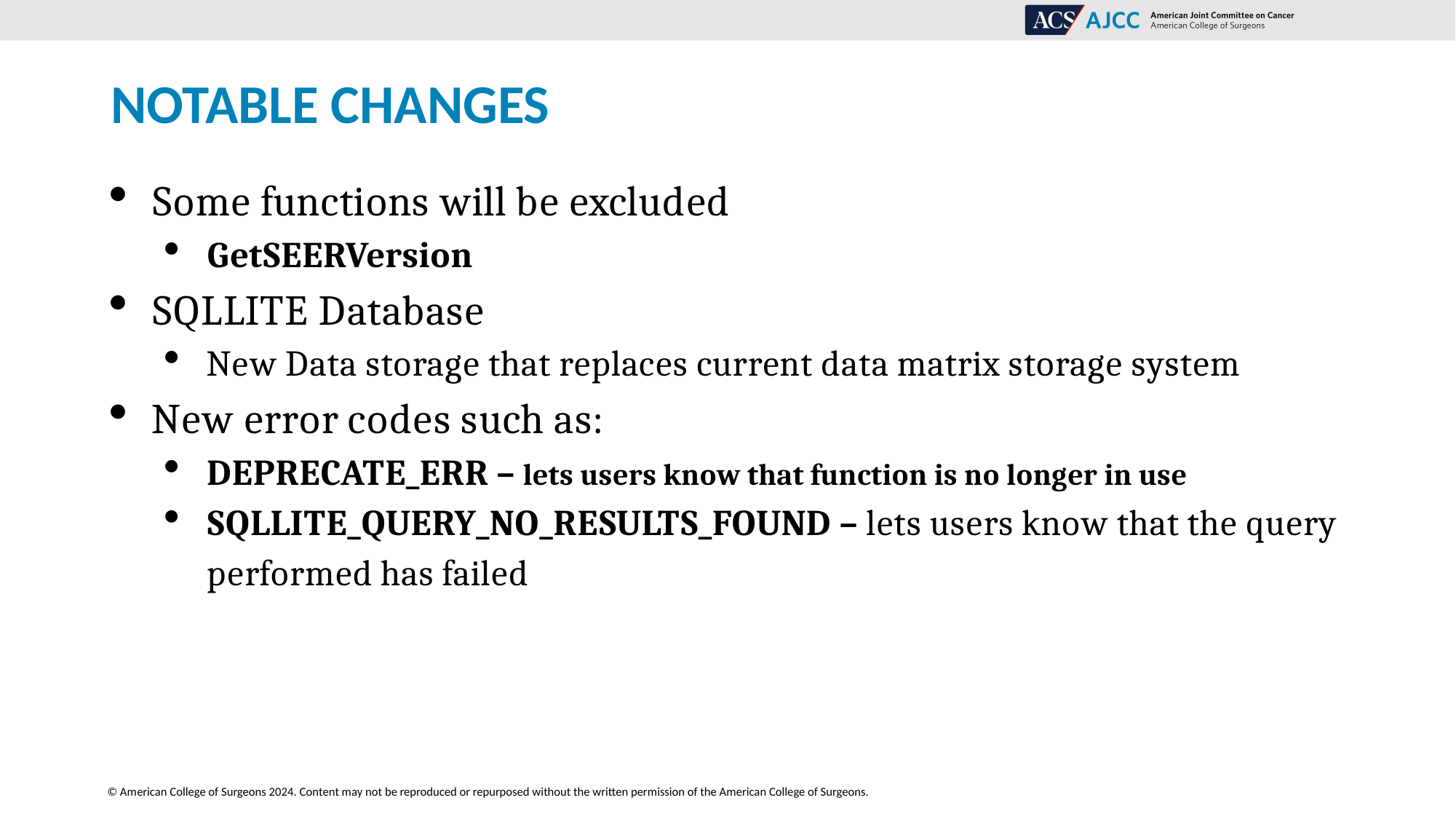

# NOTABLE CHANGES
Some functions will be excluded
GetSEERVersion
SQLLITE Database
New Data storage that replaces current data matrix storage system
New error codes such as:
DEPRECATE_ERR – lets users know that function is no longer in use
SQLLITE_QUERY_NO_RESULTS_FOUND – lets users know that the query performed has failed